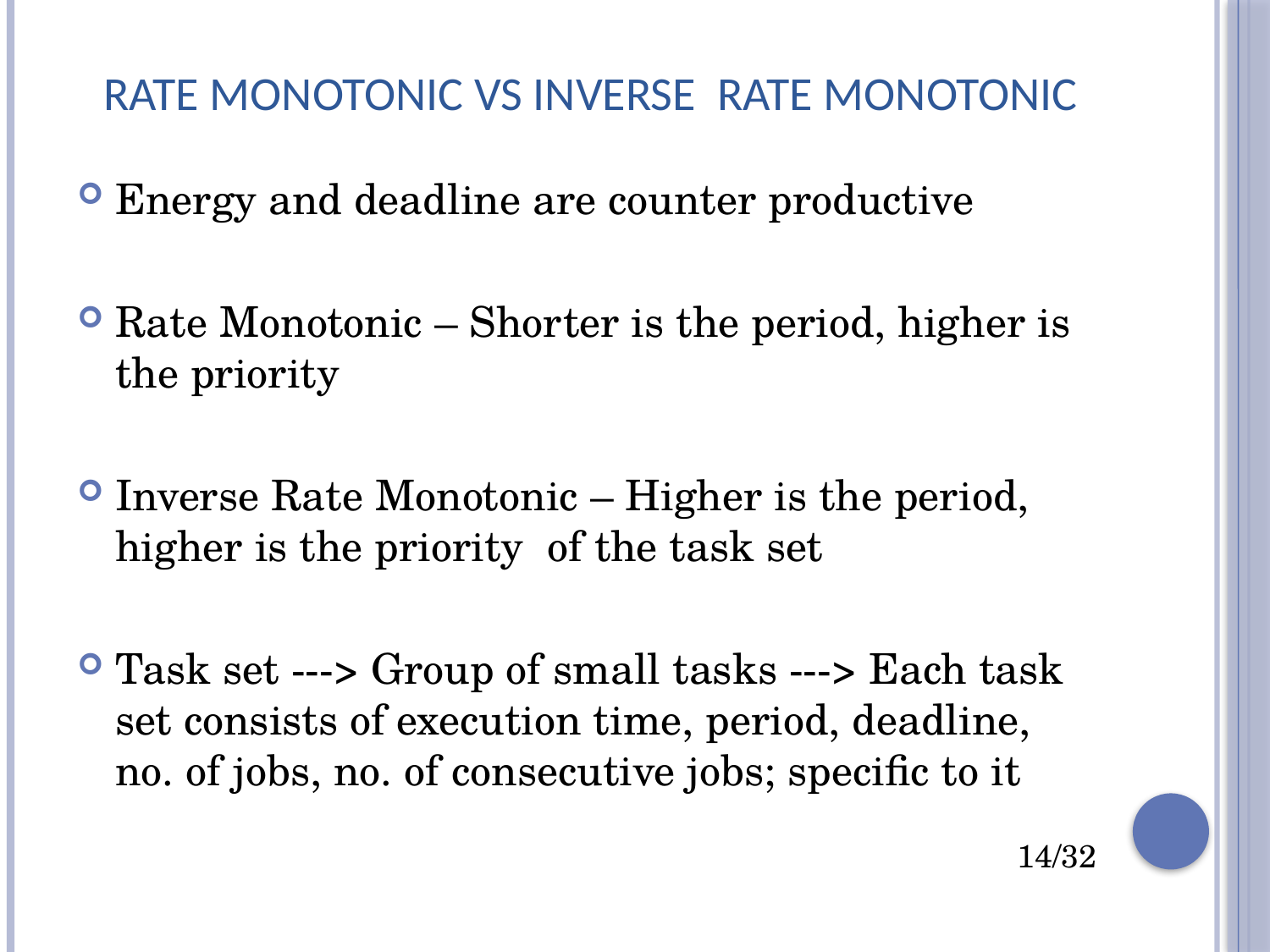

# RATE MONOTONIC vs INVERSE  RATE MONOTONIC
Energy and deadline are counter productive

Rate Monotonic – Shorter is the period, higher is the priority

Inverse Rate Monotonic – Higher is the period, higher is the priority  of the task set

Task set ---> Group of small tasks ---> Each task set consists of execution time, period, deadline, no. of jobs, no. of consecutive jobs; specific to it
14/32